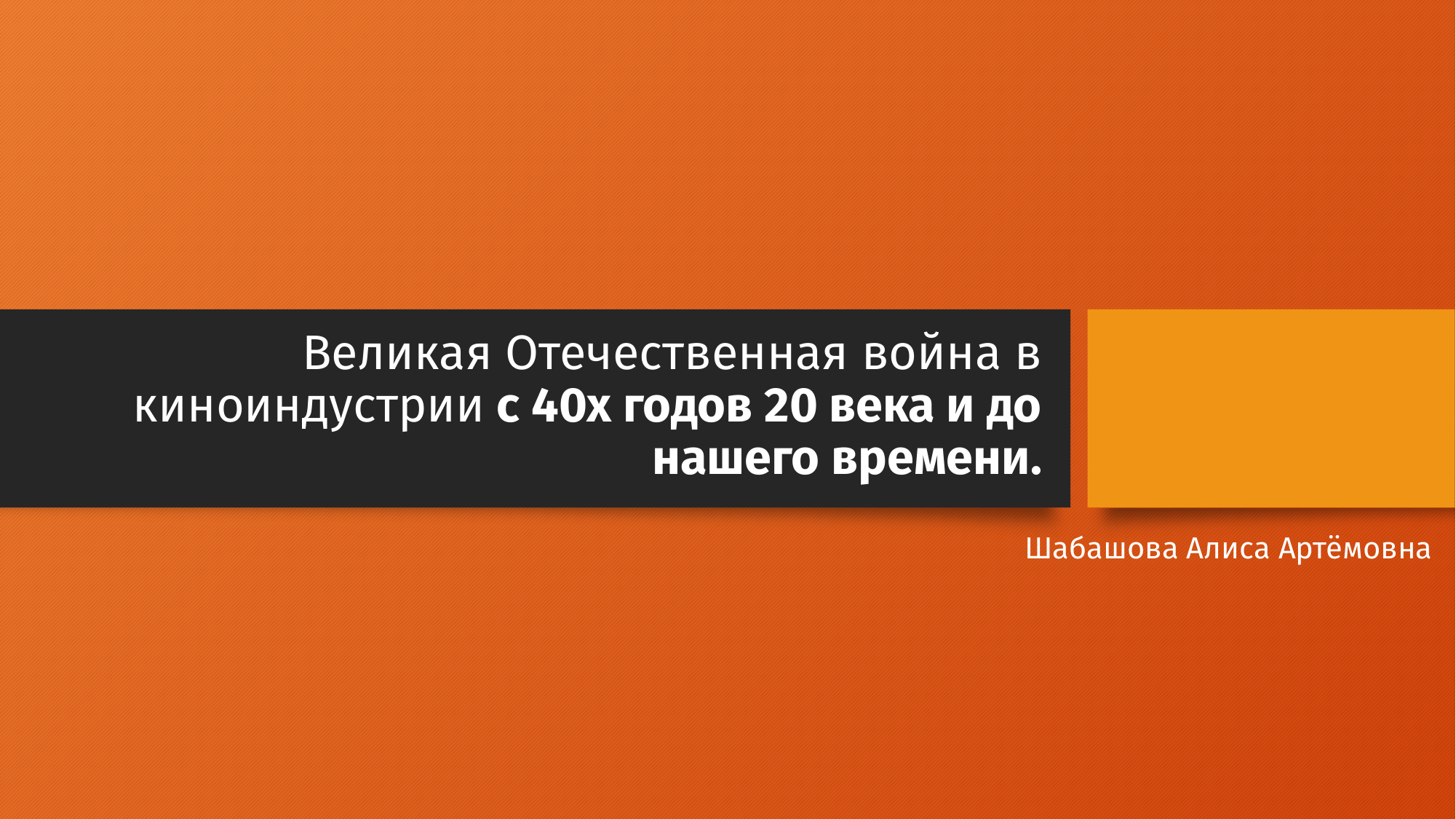

# Великая Отечественная война в киноиндустрии с 40х годов 20 века и до нашего времени.
Шабашова Алиса Артёмовна